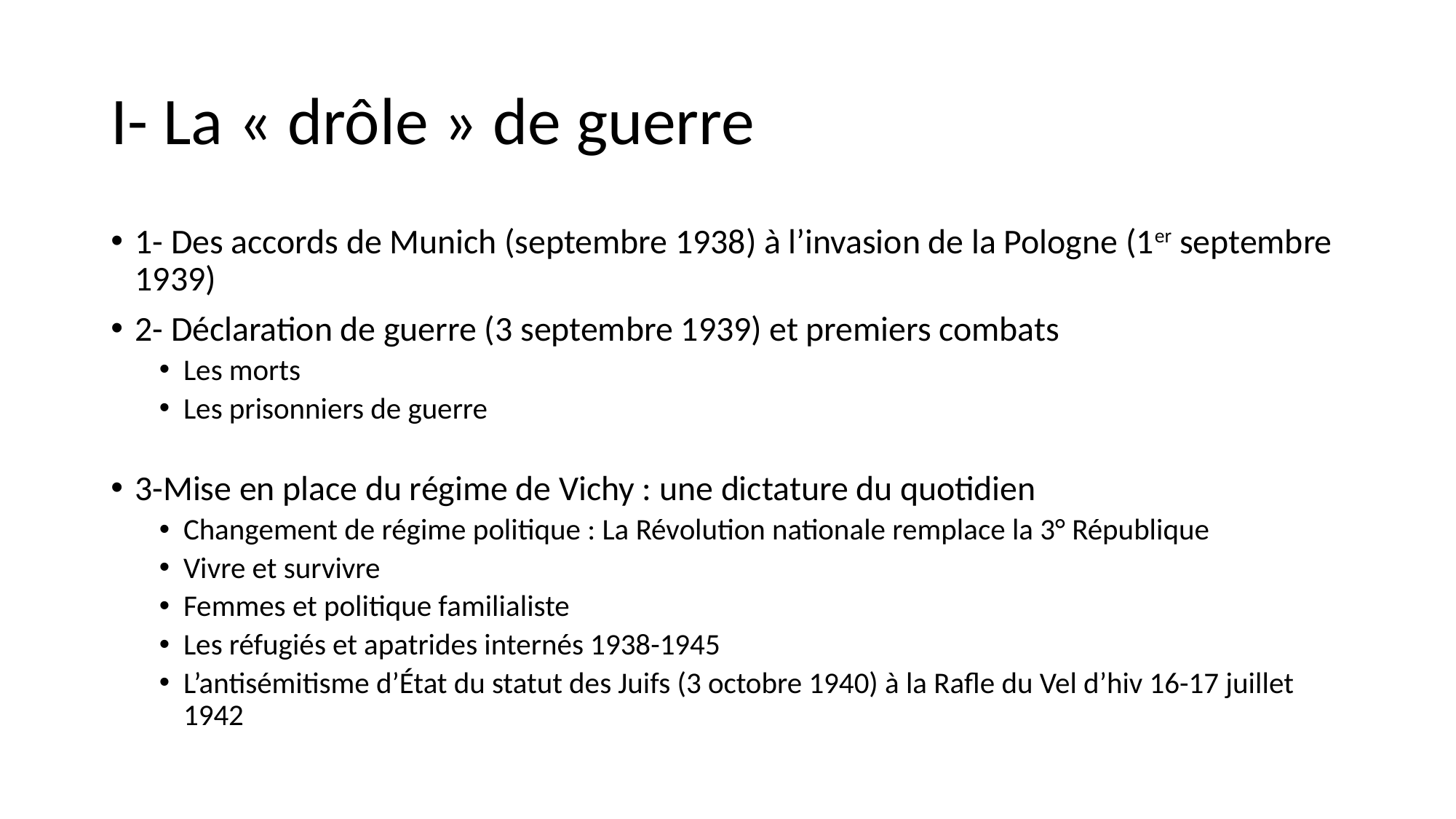

# I- La « drôle » de guerre
1- Des accords de Munich (septembre 1938) à l’invasion de la Pologne (1er septembre 1939)
2- Déclaration de guerre (3 septembre 1939) et premiers combats
Les morts
Les prisonniers de guerre

3-Mise en place du régime de Vichy : une dictature du quotidien
Changement de régime politique : La Révolution nationale remplace la 3° République
Vivre et survivre
Femmes et politique familialiste
Les réfugiés et apatrides internés 1938-1945
L’antisémitisme d’État du statut des Juifs (3 octobre 1940) à la Rafle du Vel d’hiv 16-17 juillet 1942